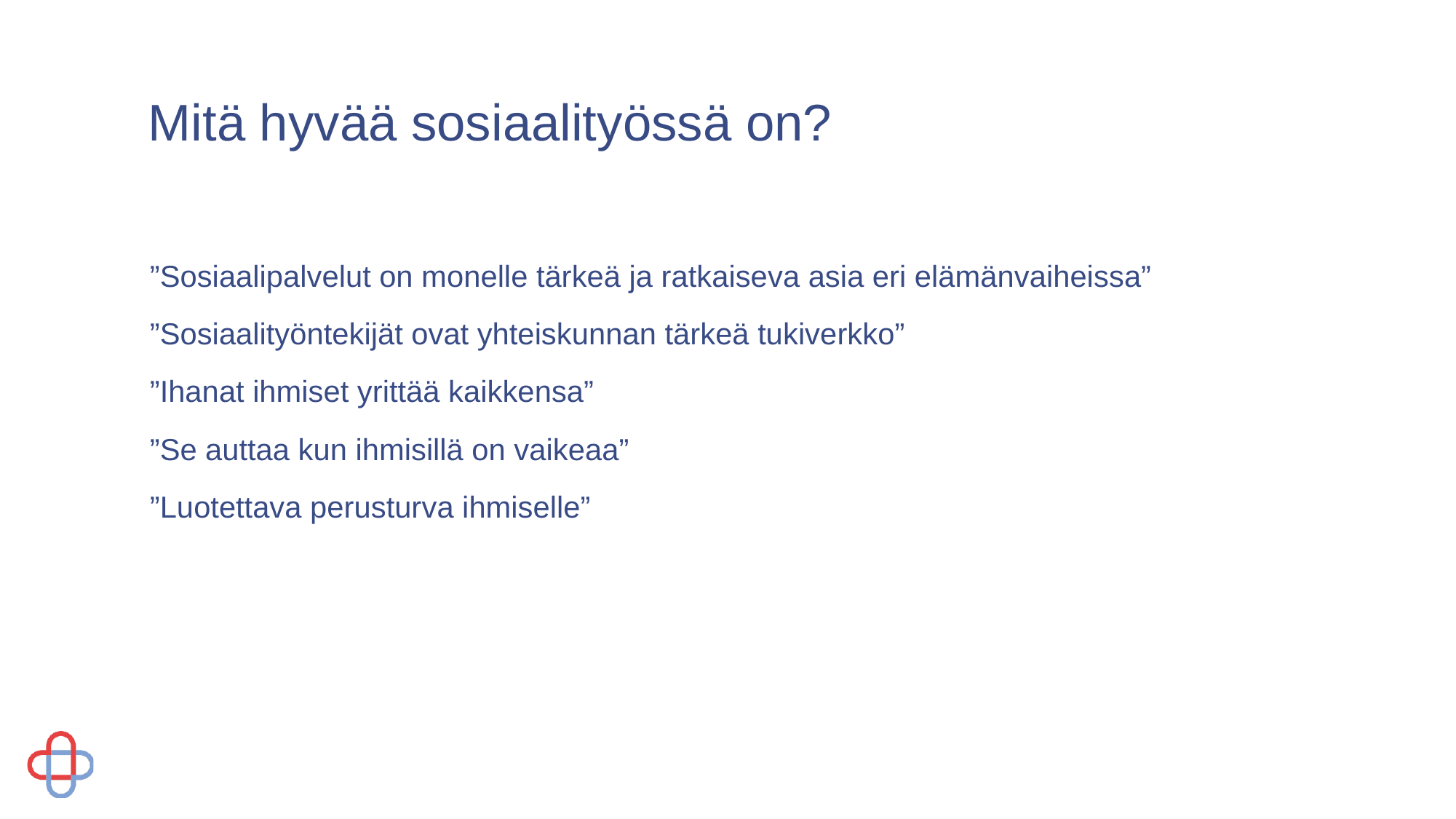

# Mitä hyvää sosiaalityössä on?
”Sosiaalipalvelut on monelle tärkeä ja ratkaiseva asia eri elämänvaiheissa”
”Sosiaalityöntekijät ovat yhteiskunnan tärkeä tukiverkko”
”Ihanat ihmiset yrittää kaikkensa”
”Se auttaa kun ihmisillä on vaikeaa”
”Luotettava perusturva ihmiselle”